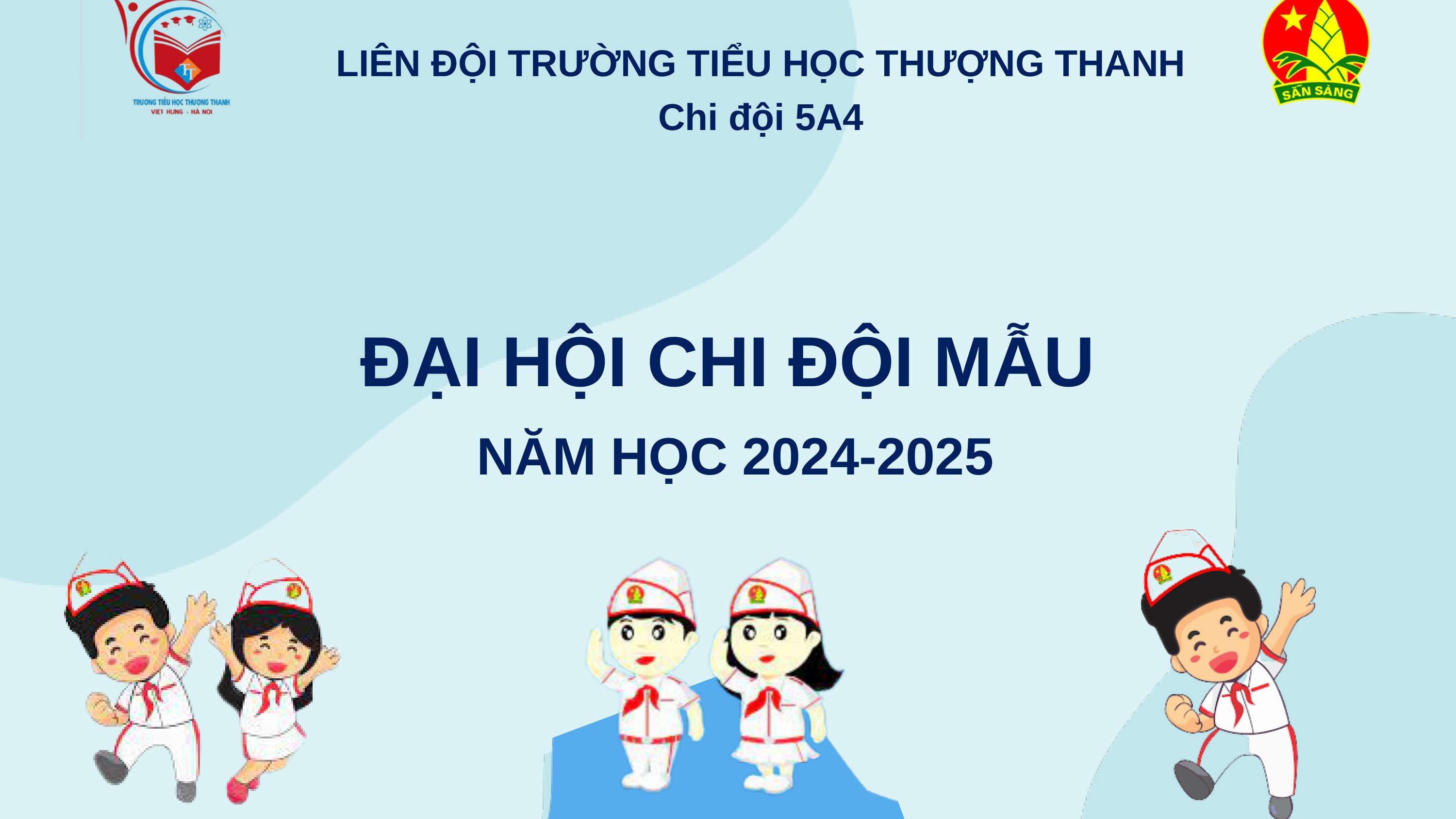

LIÊN ĐỘI TRƯỜNG TIỂU HỌC THƯỢNG THANH
Chi đội 5A4

ĐẠI HỘI CHI ĐỘI MẪU
 NĂM HỌC 2024-2025